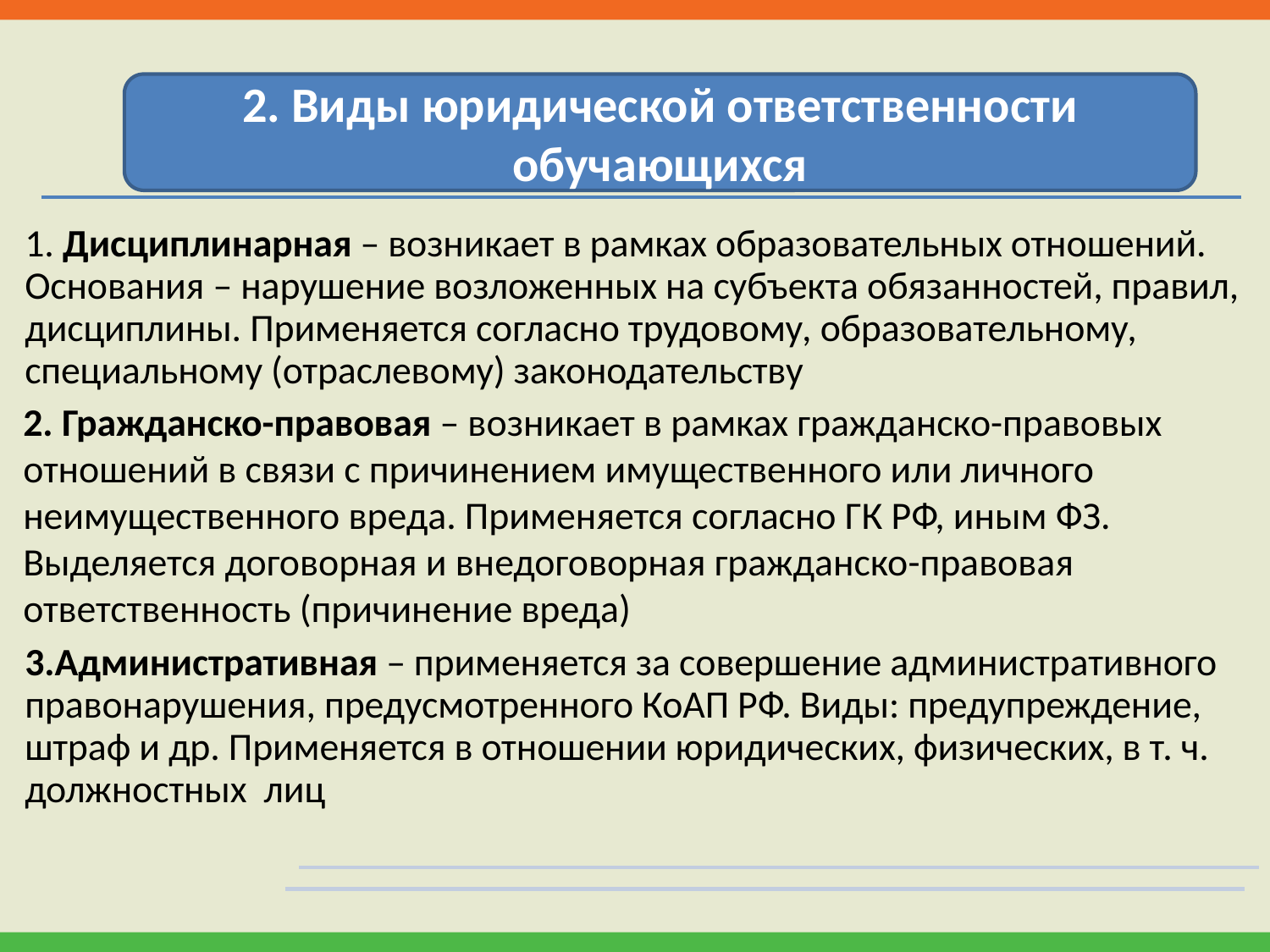

2. Виды юридической ответственности обучающихся

1. Дисциплинарная – возникает в рамках образовательных отношений. Основания – нарушение возложенных на субъекта обязанностей, правил, дисциплины. Применяется согласно трудовому, образовательному, специальному (отраслевому) законодательству
2. Гражданско-правовая – возникает в рамках гражданско-правовых отношений в связи с причинением имущественного или личного неимущественного вреда. Применяется согласно ГК РФ, иным ФЗ. Выделяется договорная и внедоговорная гражданско-правовая ответственность (причинение вреда)
3.Административная – применяется за совершение административного правонарушения, предусмотренного КоАП РФ. Виды: предупреждение, штраф и др. Применяется в отношении юридических, физических, в т. ч. должностных  лиц